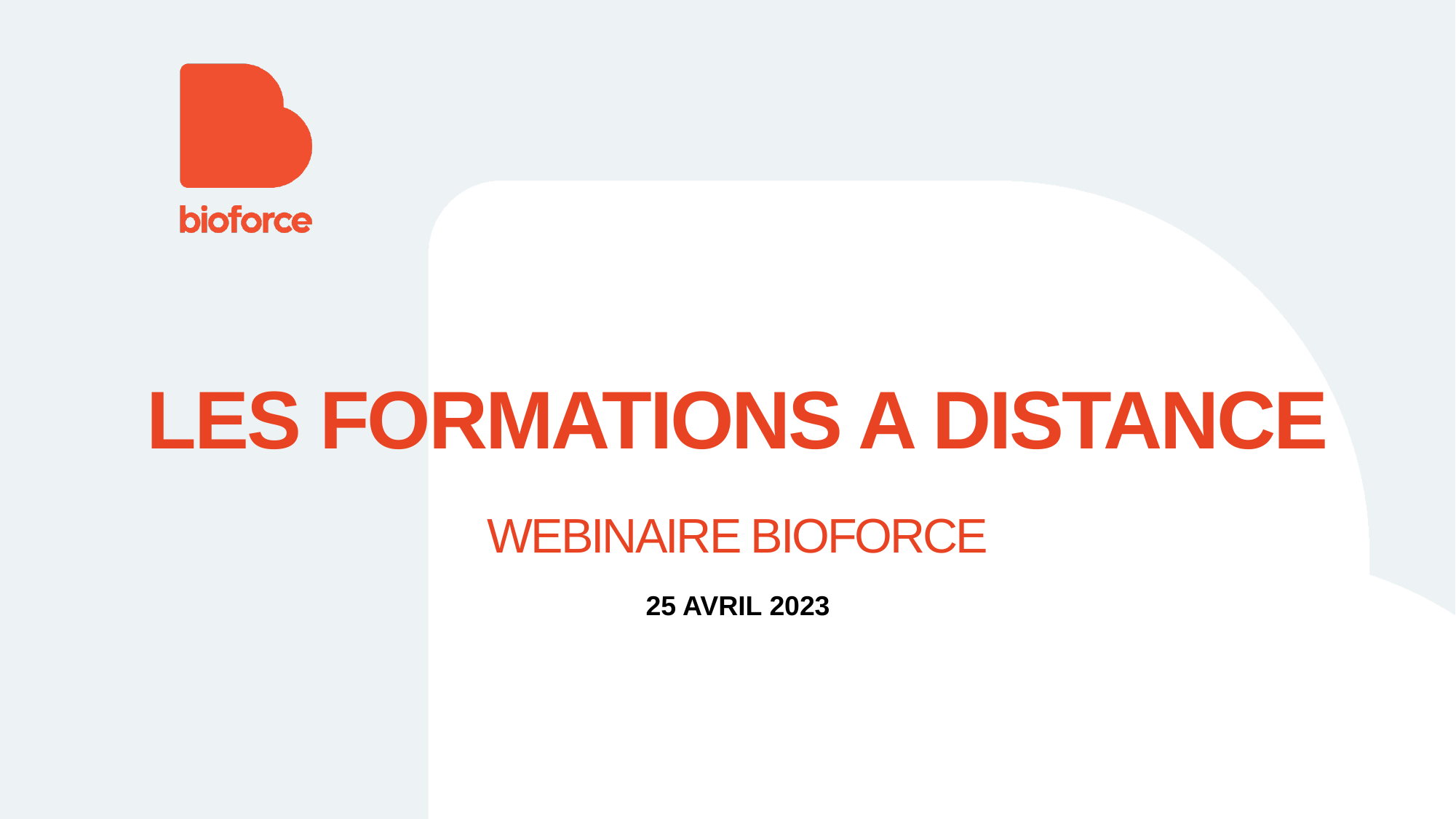

LES FORMATIONS A DISTANCE

WEBINAIRE BIOFORCE
25 aVRIL 2023